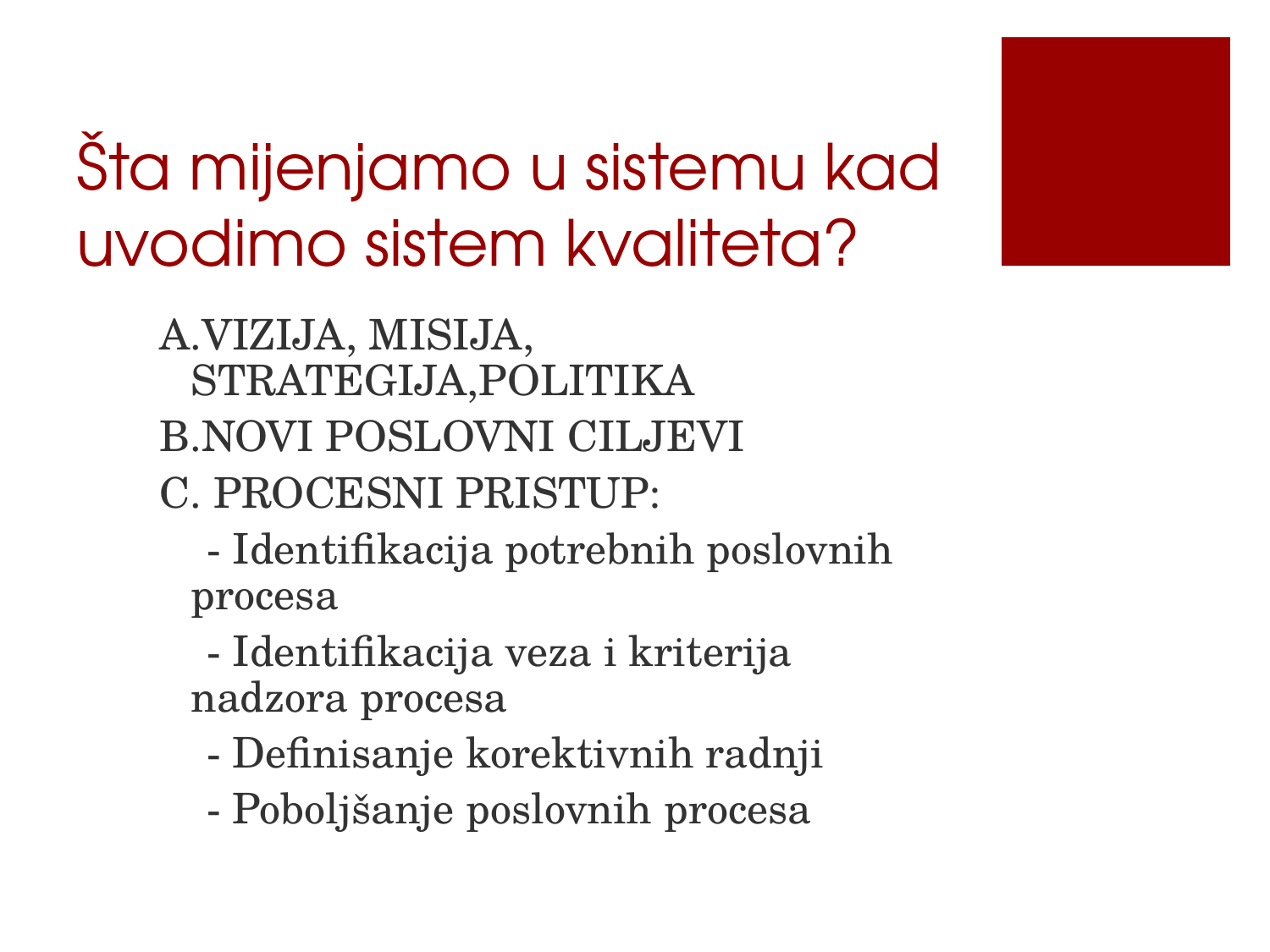

# Šta mijenjamo u sistemu kad uvodimo sistem kvaliteta?
A.VIZIJA, MISIJA, STRATEGIJA,POLITIKA
B.NOVI POSLOVNI CILJEVI
C. PROCESNI PRISTUP:
    - Identifikacija potrebnih poslovnih procesa
    - Identifikacija veza i kriterija nadzora procesa
    - Definisanje korektivnih radnji
    - Poboljšanje poslovnih procesa